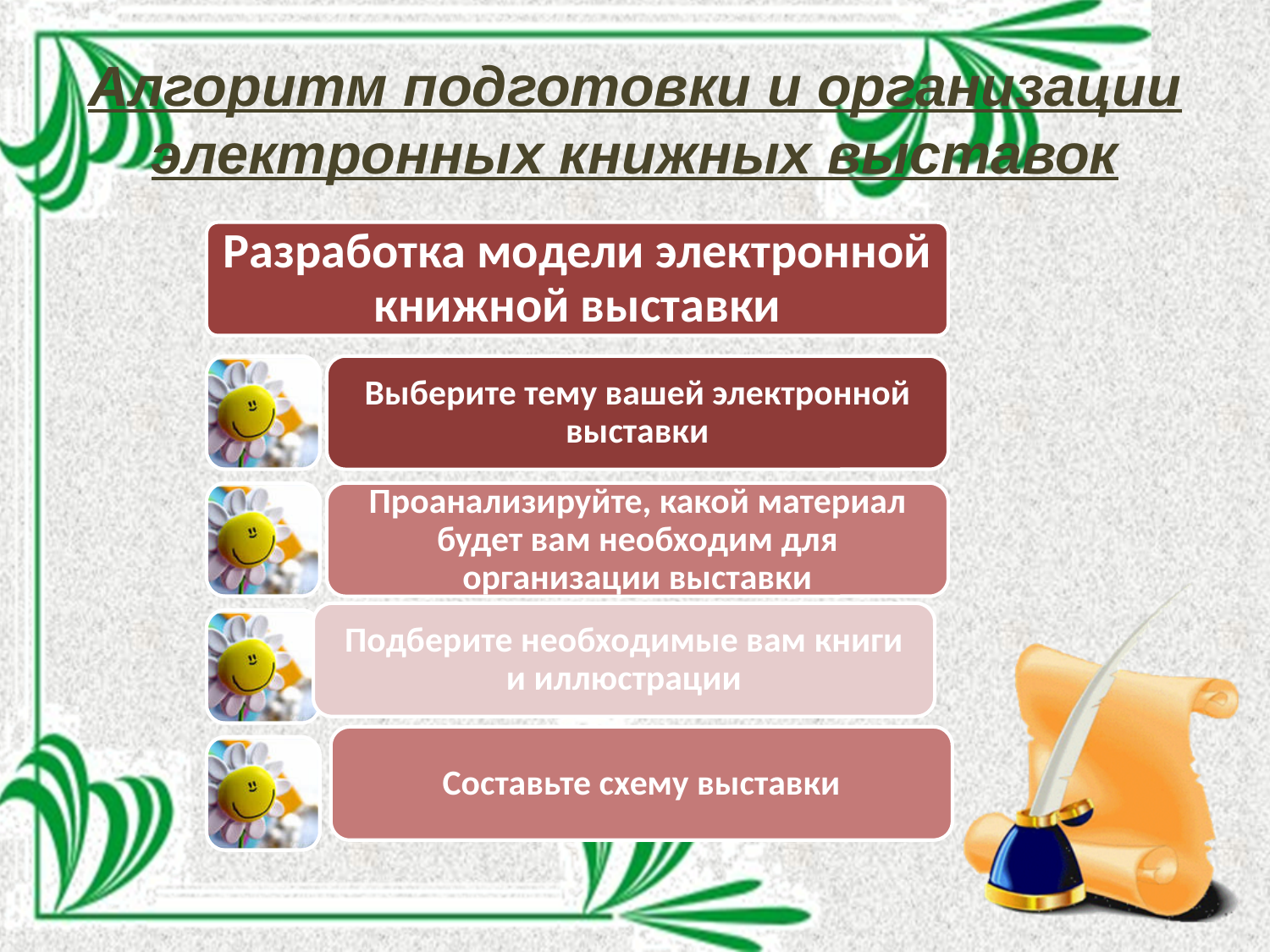

# Алгоритм подготовки и организации электронных книжных выставок
Разработка модели электронной книжной выставки
Выберите тему вашей электронной выставки
Проанализируйте, какой материал будет вам необходим для организации выставки
Подберите необходимые вам книги и иллюстрации
Составьте схему выставки